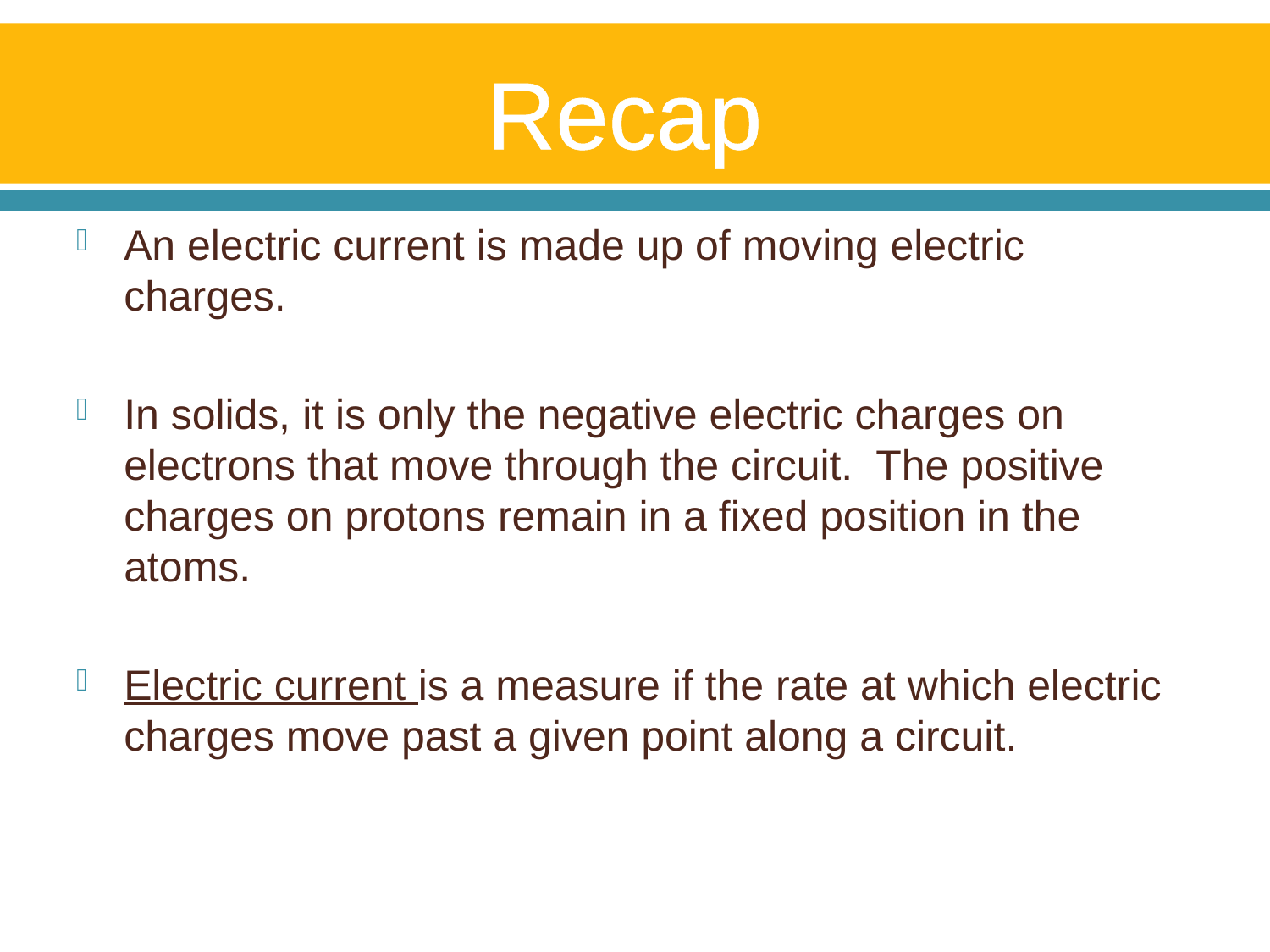

# Recap
An electric current is made up of moving electric charges.

In solids, it is only the negative electric charges on electrons that move through the circuit.  The positive charges on protons remain in a fixed position in the atoms.

Electric current is a measure if the rate at which electric charges move past a given point along a circuit.